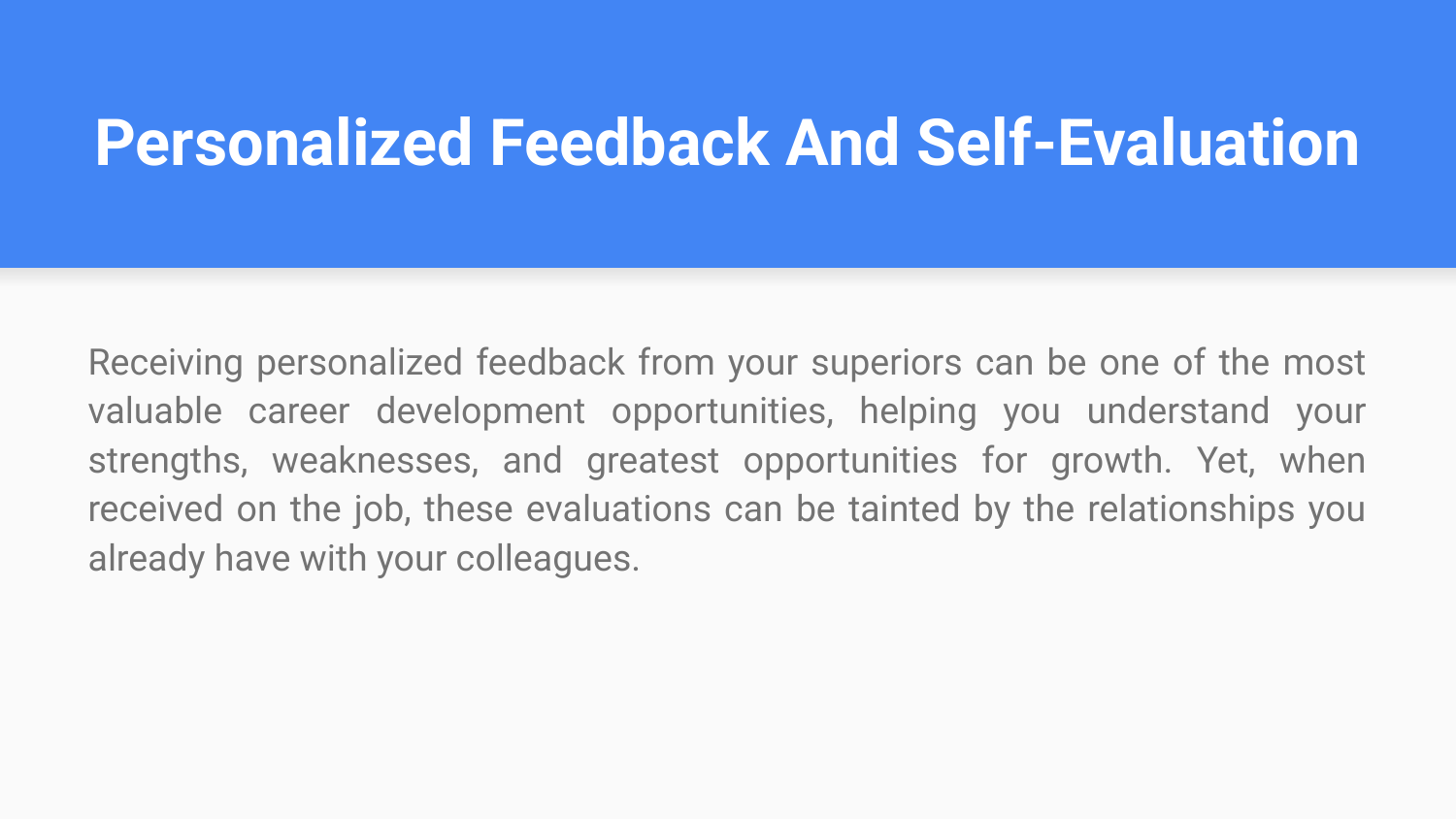

# Personalized Feedback And Self-Evaluation
Receiving personalized feedback from your superiors can be one of the most valuable career development opportunities, helping you understand your strengths, weaknesses, and greatest opportunities for growth. Yet, when received on the job, these evaluations can be tainted by the relationships you already have with your colleagues.